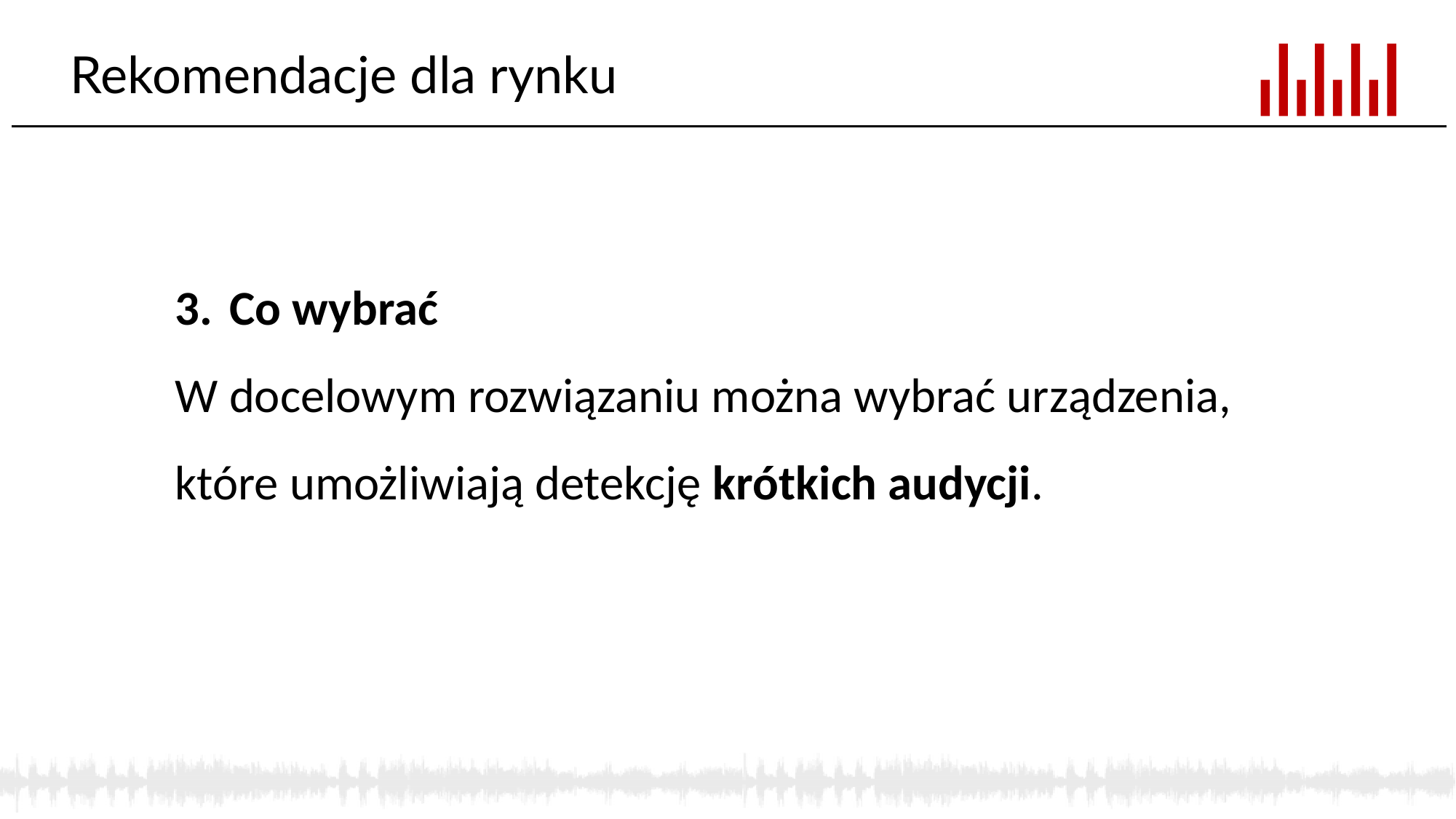

# Rekomendacje dla rynku
Co wybrać
W docelowym rozwiązaniu można wybrać urządzenia, które umożliwiają detekcję krótkich audycji.